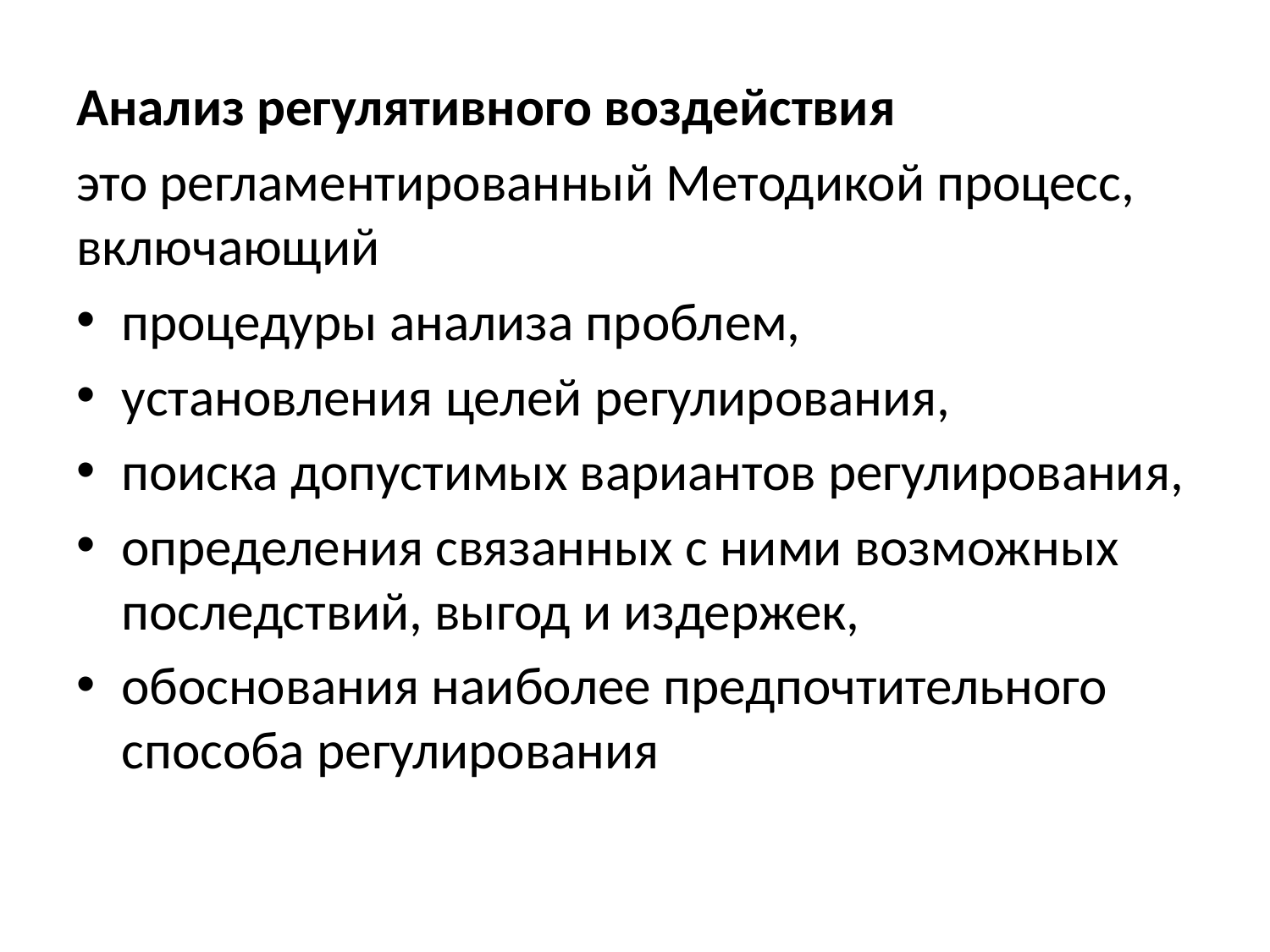

Анализ регулятивного воздействия
это регламентированный Методикой процесс, включающий
процедуры анализа проблем,
установления целей регулирования,
поиска допустимых вариантов регулирования,
определения связанных с ними возможных последствий, выгод и издержек,
обоснования наиболее предпочтительного способа регулирования